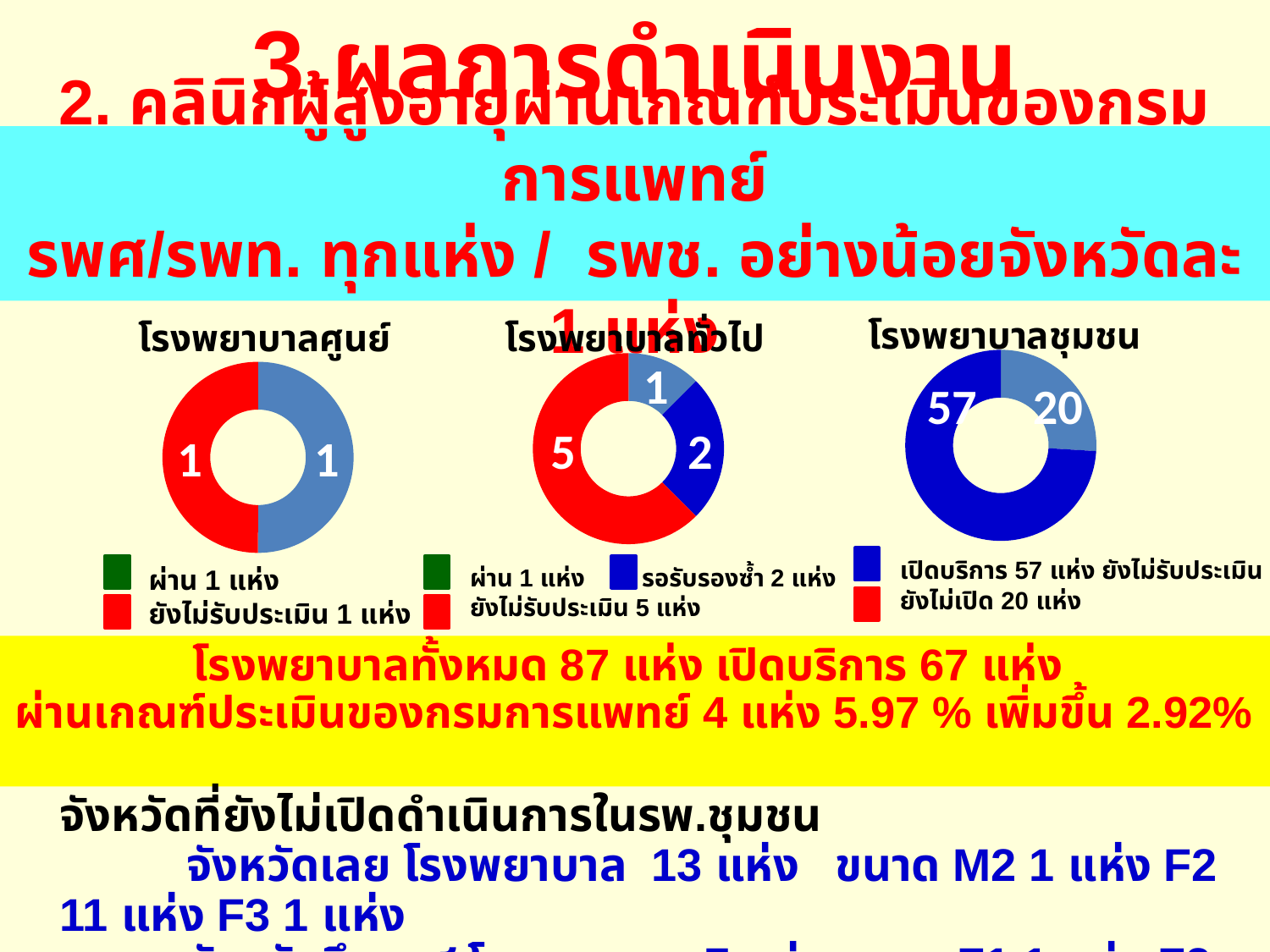

3.ผลการดำเนินงาน
# 2. คลินิกผู้สูงอายุผ่านเกณฑ์ประเมินของกรมการแพทย์ รพศ/รพท. ทุกแห่ง /  รพช. อย่างน้อยจังหวัดละ 1 แห่ง

### Chart

| Category | คอลัมน์1 |
|---|---|
|  | 20.0 |
|  | 57.0 |
|  | None |
|  | None |

### Chart

| Category | คอลัมน์1 |
|---|---|
|  | 1.0 |
|  | 2.0 |
|  | 5.0 |
|  | None |
โรงพยาบาลชุมชน

### Chart

| Category | คอลัมน์1 |
|---|---|
| ไตรมาสที่ 1 | 50.0 |
| ไตรมาสที่ 2 | 50.0 |
โรงพยาบาลศูนย์
โรงพยาบาลทั่วไป
1
57     20
5          2
1          1

เปิดบริการ 57 แห่ง ยังไม่รับประเมิน
ยังไม่เปิด 20 แห่ง

ผ่าน 1 แห่ง
ยังไม่รับประเมิน 1 แห่ง

ผ่าน 1 แห่ง         รอรับรองซ้ำ 2 แห่ง
ยังไม่รับประเมิน 5 แห่ง

โรงพยาบาลทั้งหมด 87 แห่ง เปิดบริการ 67 แห่ง
ผ่านเกณฑ์ประเมินของกรมการแพทย์ 4 แห่ง 5.97 % เพิ่มขึ้น 2.92%
จังหวัดที่ยังไม่เปิดดำเนินการในรพ.ชุมชน
   	จังหวัดเลย โรงพยาบาล  13 แห่ง   ขนาด M2 1 แห่ง F2 11 แห่ง F3 1 แห่ง
   	จังหวัดบึงกาฬ โรงพยาบาล 7 แห่ง ขนาด F1 1 แห่ง F2  5 แห่ง F3 1 แห่ง